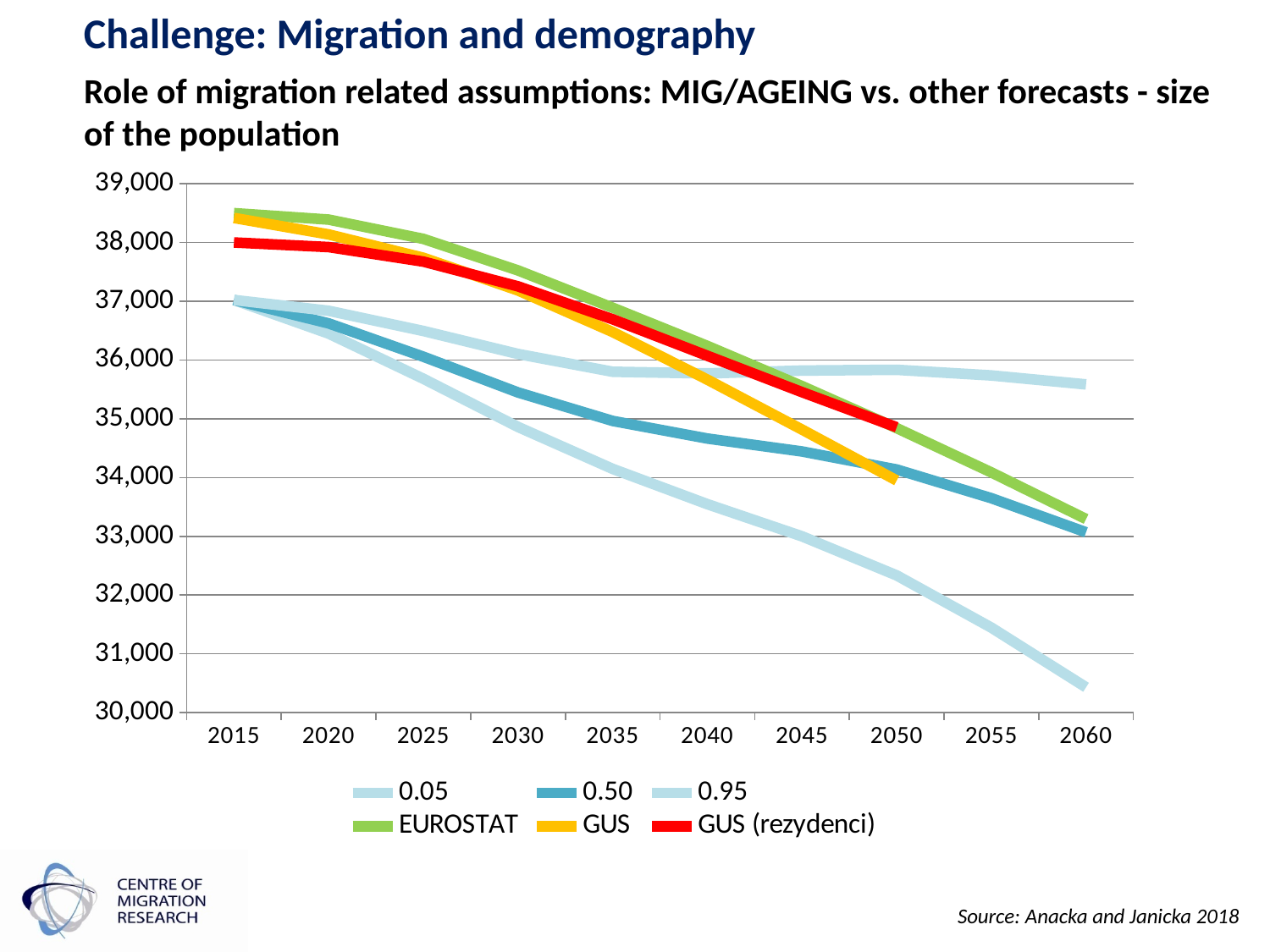

Challenge: Migration and demography
Role of migration related assumptions: MIG/AGEING vs. other forecasts - size of the population

### Chart

| Category | 0.05 | 0.50 | 0.95 | EUROSTAT | GUS | GUS (rezydenci) |
|---|---|---|---|---|---|---|
| 2015 | 37022.492 | 37022.492 | 37022.492 | 38499.953 | 38419.0 | 38001.529 |
| 2020 | 36451.1118933644 | 36624.4875646852 | 36838.9934740778 | 38390.693 | 38138.0 | 37922.556 |
| 2025 | 35681.9713947909 | 36057.201663512 | 36495.3073379183 | 38062.232 | 37741.0 | 37675.399 |
| 2030 | 34862.1680918795 | 35449.244564548 | 36104.3073044022 | 37525.745 | 37185.0 | 37254.576 |
| 2035 | 34147.6516874063 | 34963.9204617003 | 35801.5258701127 | 36890.265 | 36477.0 | 36693.921 |
| 2040 | 33547.3652721585 | 34664.8719707151 | 35773.1925912606 | 36241.01 | 35668.0 | 36073.444 |
| 2045 | 32999.8441675938 | 34444.5062357753 | 35821.2537701357 | 35556.692 | 34817.0 | 35454.073 |
| 2050 | 32335.1282908416 | 34137.4787286878 | 35834.0471967995 | 34842.067 | 33951.0 | 34856.003 |
| 2055 | 31446.1498108788 | 33649.5892384088 | 35737.9522351916 | 34088.0 | None | None |
| 2060 | 30430.7064101042 | 33068.607297383 | 35585.6216206152 | 33293.79 | None | None |
Source: Anacka and Janicka 2018